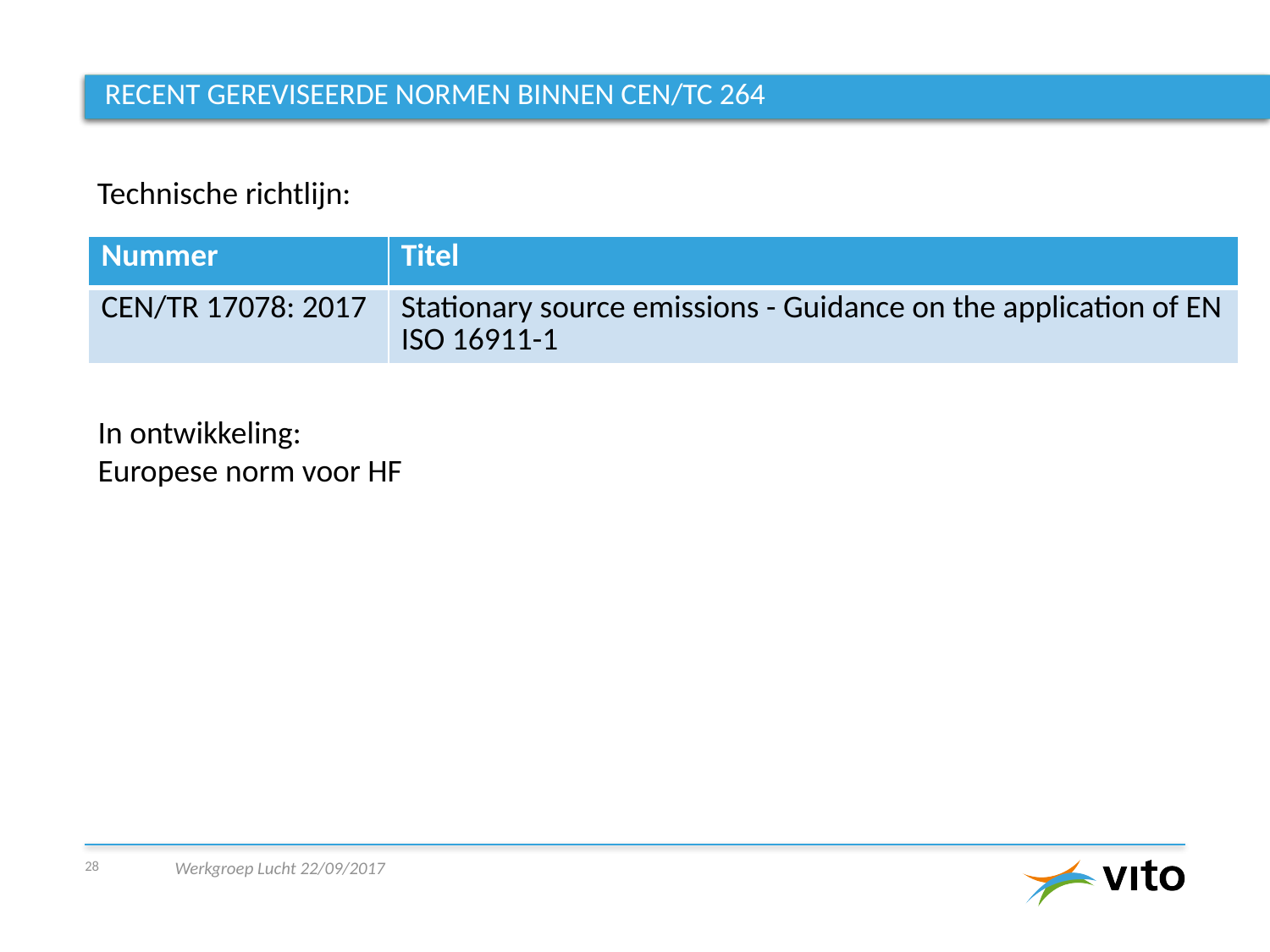

# RECENT Gereviseerde normen binnen CEN/TC 264
Technische richtlijn:

| Nummer | Titel |
| --- | --- |
| CEN/TR 17078: 2017 | Stationary source emissions - Guidance on the application of EN ISO 16911-1 |
In ontwikkeling:
Europese norm voor HF
28
Werkgroep Lucht 22/09/2017